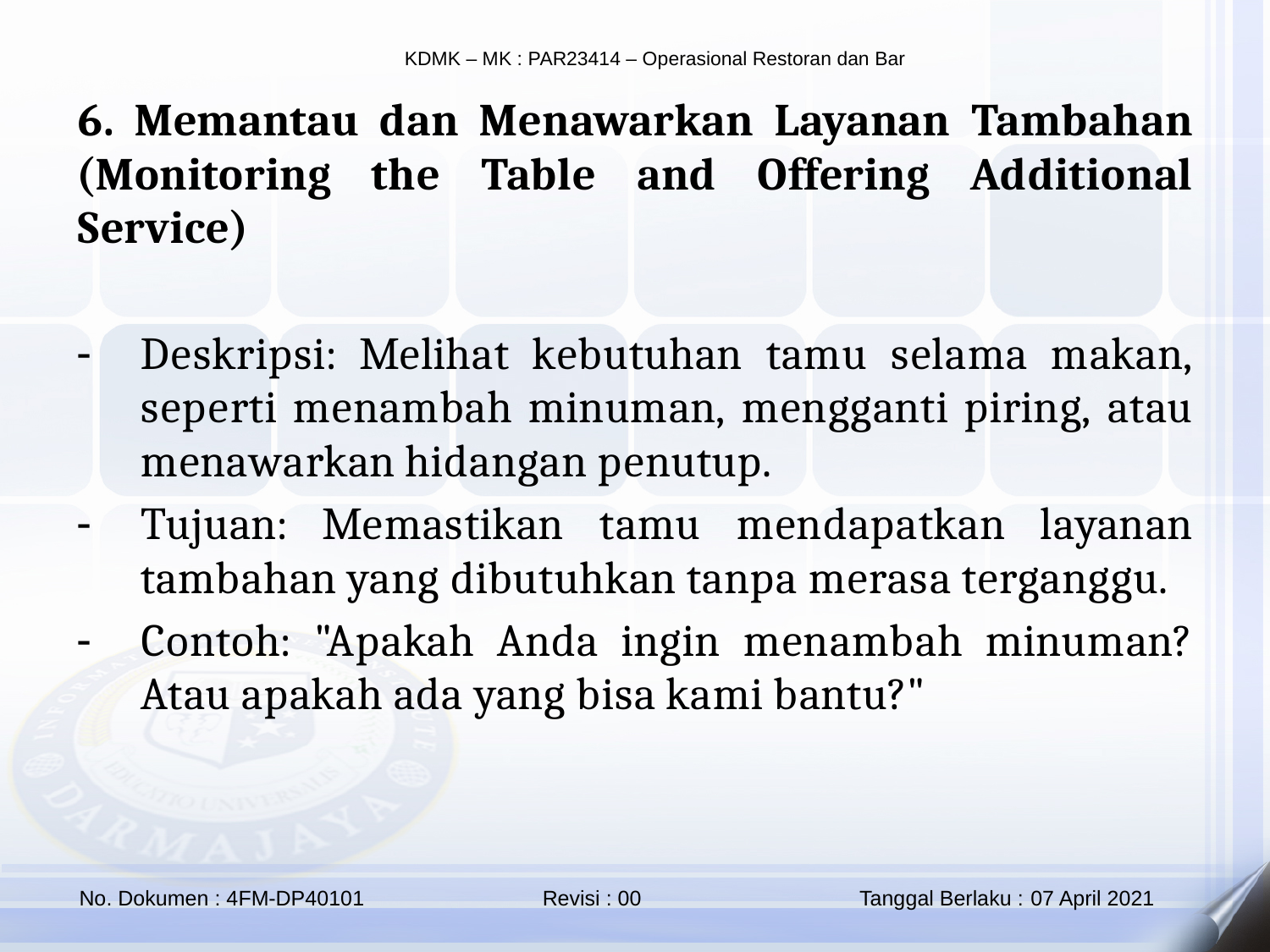

6. Memantau dan Menawarkan Layanan Tambahan (Monitoring the Table and Offering Additional Service)

Deskripsi: Melihat kebutuhan tamu selama makan, seperti menambah minuman, mengganti piring, atau menawarkan hidangan penutup.
Tujuan: Memastikan tamu mendapatkan layanan tambahan yang dibutuhkan tanpa merasa terganggu.
Contoh: "Apakah Anda ingin menambah minuman? Atau apakah ada yang bisa kami bantu?"